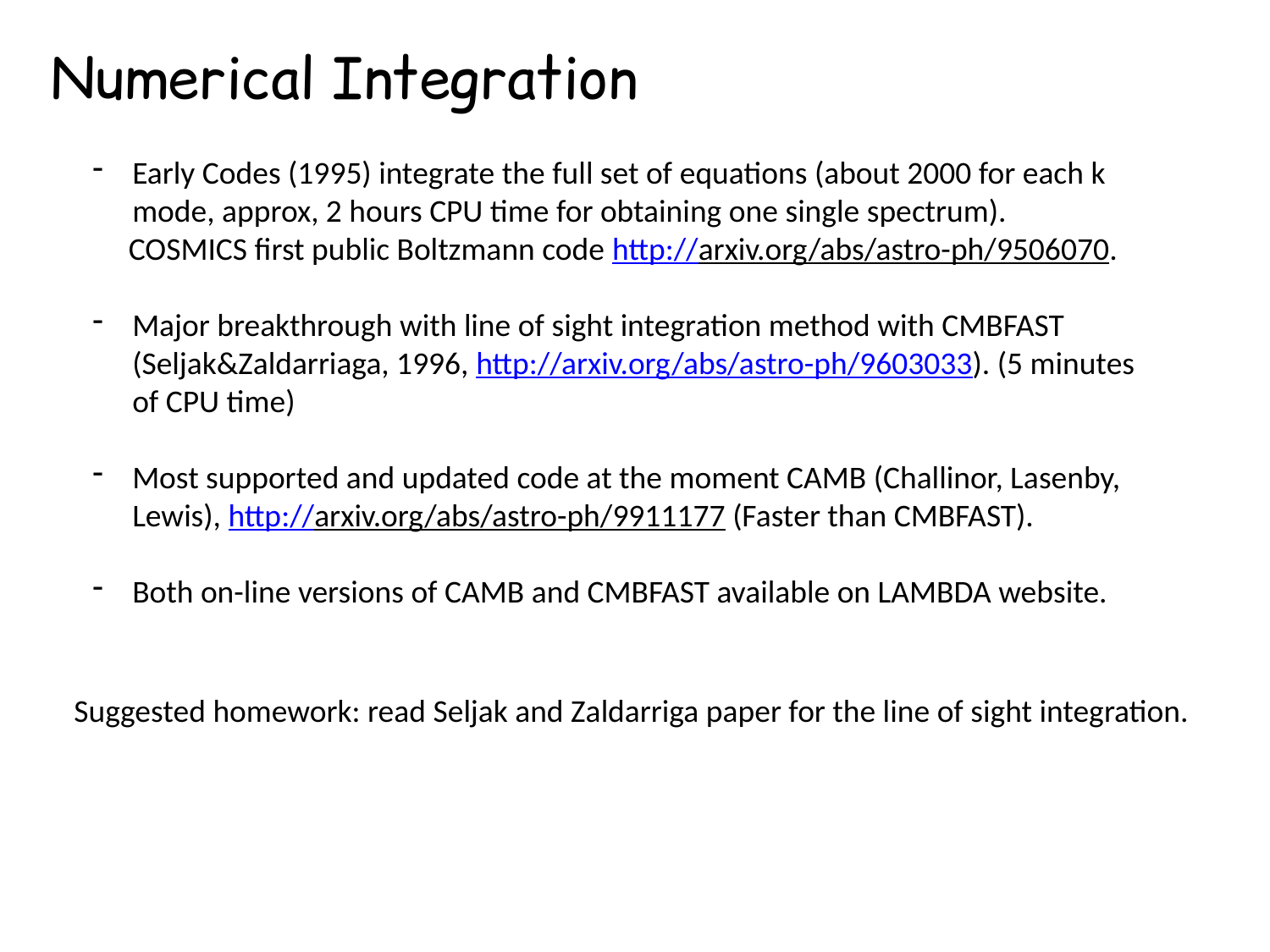

Numerical Integration
Early Codes (1995) integrate the full set of equations (about 2000 for each k mode, approx, 2 hours CPU time for obtaining one single spectrum).
     COSMICS first public Boltzmann code http://arxiv.org/abs/astro-ph/9506070.

Major breakthrough with line of sight integration method with CMBFAST (Seljak&Zaldarriaga, 1996, http://arxiv.org/abs/astro-ph/9603033). (5 minutes of CPU time)

Most supported and updated code at the moment CAMB (Challinor, Lasenby, Lewis), http://arxiv.org/abs/astro-ph/9911177 (Faster than CMBFAST).

Both on-line versions of CAMB and CMBFAST available on LAMBDA website.
Suggested homework: read Seljak and Zaldarriga paper for the line of sight integration.